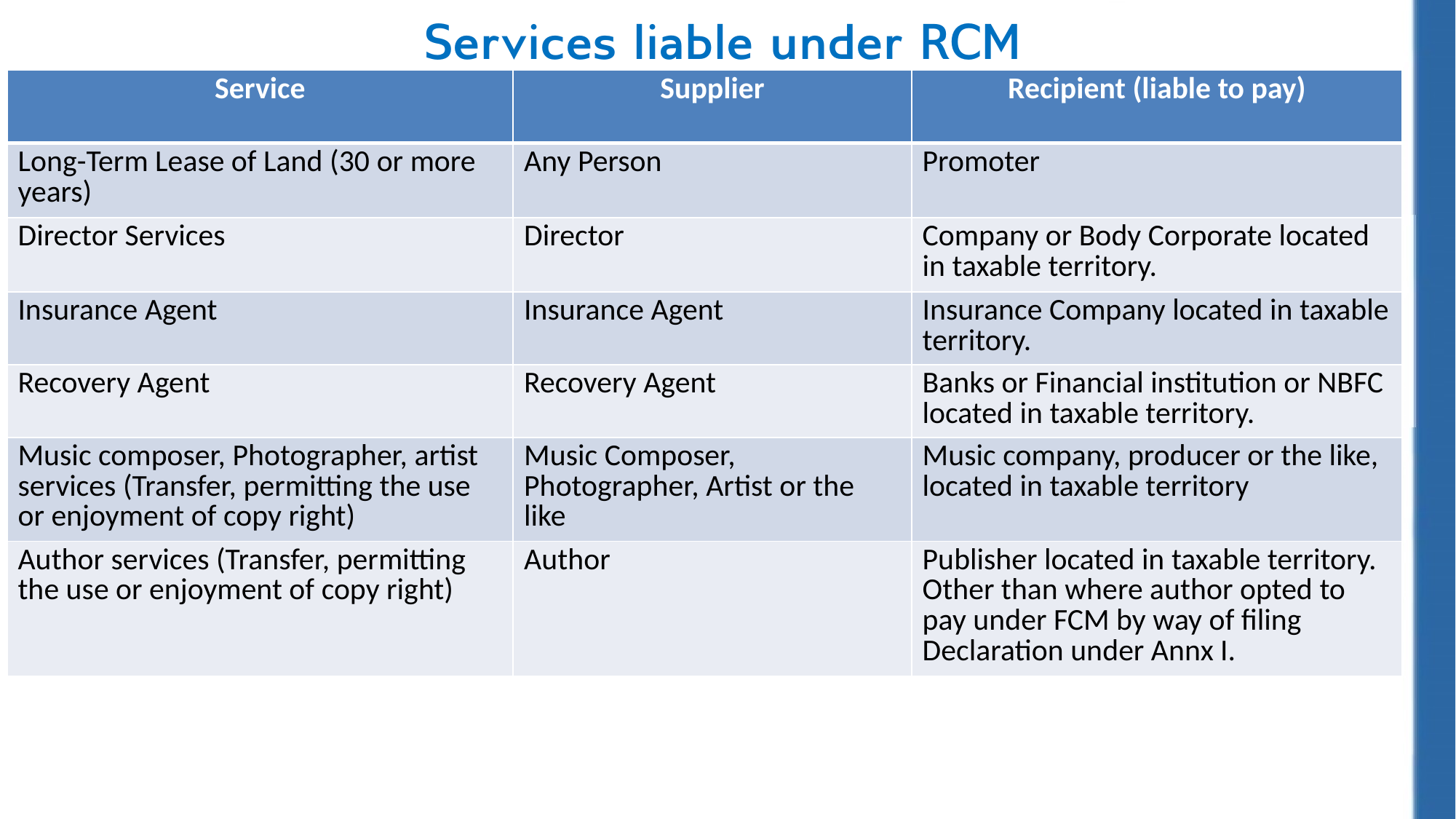

# Services liable under RCM
| Service | Supplier | Recipient (liable to pay) |
| --- | --- | --- |
| Long-Term Lease of Land (30 or more years) | Any Person | Promoter |
| Director Services | Director | Company or Body Corporate located in taxable territory. |
| Insurance Agent | Insurance Agent | Insurance Company located in taxable territory. |
| Recovery Agent | Recovery Agent | Banks or Financial institution or NBFC located in taxable territory. |
| Music composer, Photographer, artist services (Transfer, permitting the use or enjoyment of copy right) | Music Composer, Photographer, Artist or the like | Music company, producer or the like, located in taxable territory |
| Author services (Transfer, permitting the use or enjoyment of copy right) | Author | Publisher located in taxable territory. Other than where author opted to pay under FCM by way of filing Declaration under Annx I. |